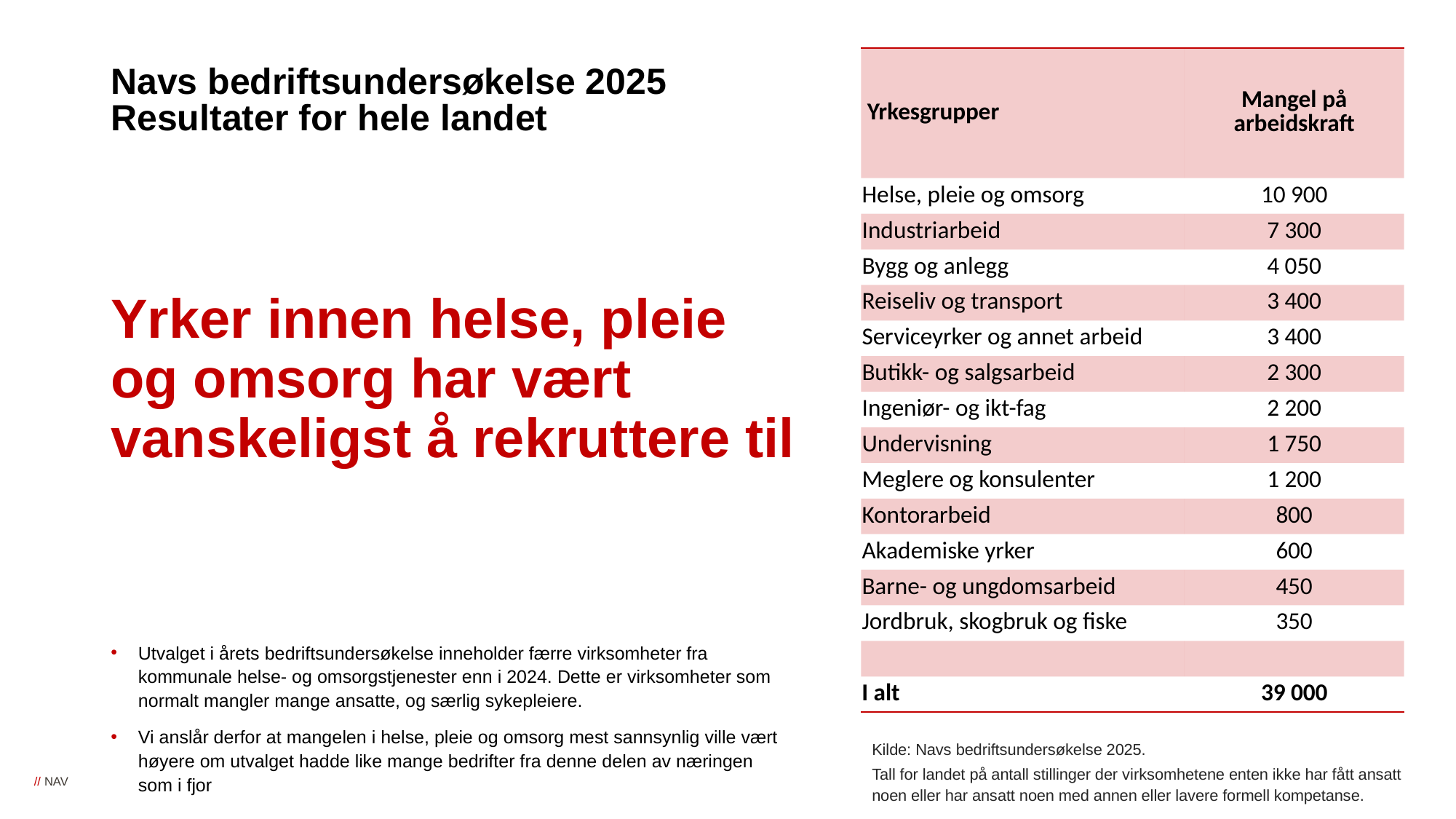

Navs bedriftsundersøkelse 2025
Resultater for hele landet
| Yrkesgrupper | Mangel på arbeidskraft |
| --- | --- |
| Helse, pleie og omsorg | 10 900 |
| Industriarbeid | 7 300 |
| Bygg og anlegg | 4 050 |
| Reiseliv og transport | 3 400 |
| Serviceyrker og annet arbeid | 3 400 |
| Butikk- og salgsarbeid | 2 300 |
| Ingeniør- og ikt-fag | 2 200 |
| Undervisning | 1 750 |
| Meglere og konsulenter | 1 200 |
| Kontorarbeid | 800 |
| Akademiske yrker | 600 |
| Barne- og ungdomsarbeid | 450 |
| Jordbruk, skogbruk og fiske | 350 |
|  |  |
| I alt | 39 000 |
# Yrker innen helse, pleie og omsorg har vært vanskeligst å rekruttere til
Utvalget i årets bedriftsundersøkelse inneholder færre virksomheter fra kommunale helse- og omsorgstjenester enn i 2024. Dette er virksomheter som normalt mangler mange ansatte, og særlig sykepleiere.
Vi anslår derfor at mangelen i helse, pleie og omsorg mest sannsynlig ville vært høyere om utvalget hadde like mange bedrifter fra denne delen av næringen som i fjor
Kilde: Navs bedriftsundersøkelse 2025.
Tall for landet på antall stillinger der virksomhetene enten ikke har fått ansatt noen eller har ansatt noen med annen eller lavere formell kompetanse.